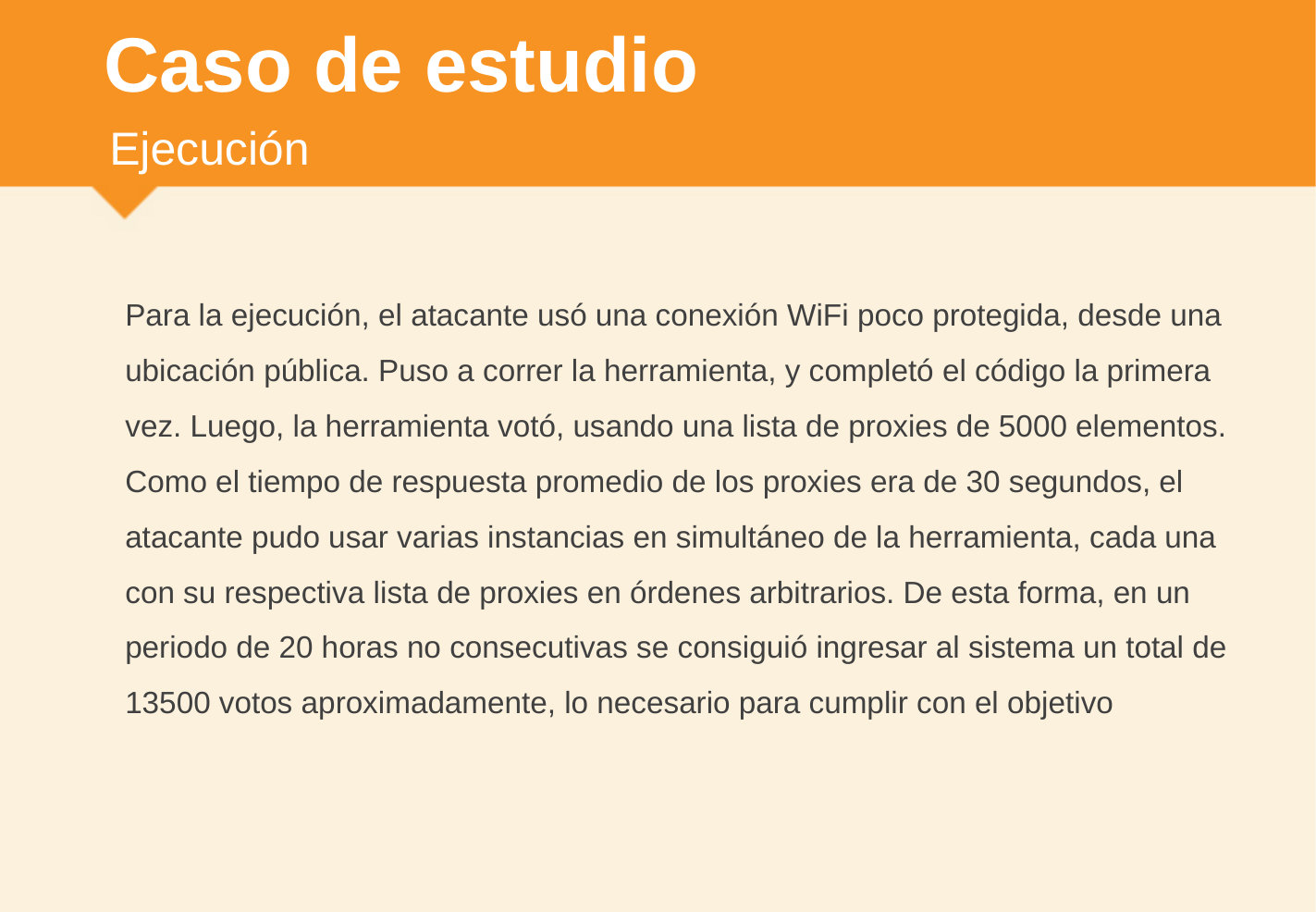

# Caso de estudio
Ejecución
Para la ejecución, el atacante usó una conexión WiFi poco protegida, desde una ubicación pública. Puso a correr la herramienta, y completó el código la primera vez. Luego, la herramienta votó, usando una lista de proxies de 5000 elementos. Como el tiempo de respuesta promedio de los proxies era de 30 segundos, el atacante pudo usar varias instancias en simultáneo de la herramienta, cada una con su respectiva lista de proxies en órdenes arbitrarios. De esta forma, en un periodo de 20 horas no consecutivas se consiguió ingresar al sistema un total de 13500 votos aproximadamente, lo necesario para cumplir con el objetivo